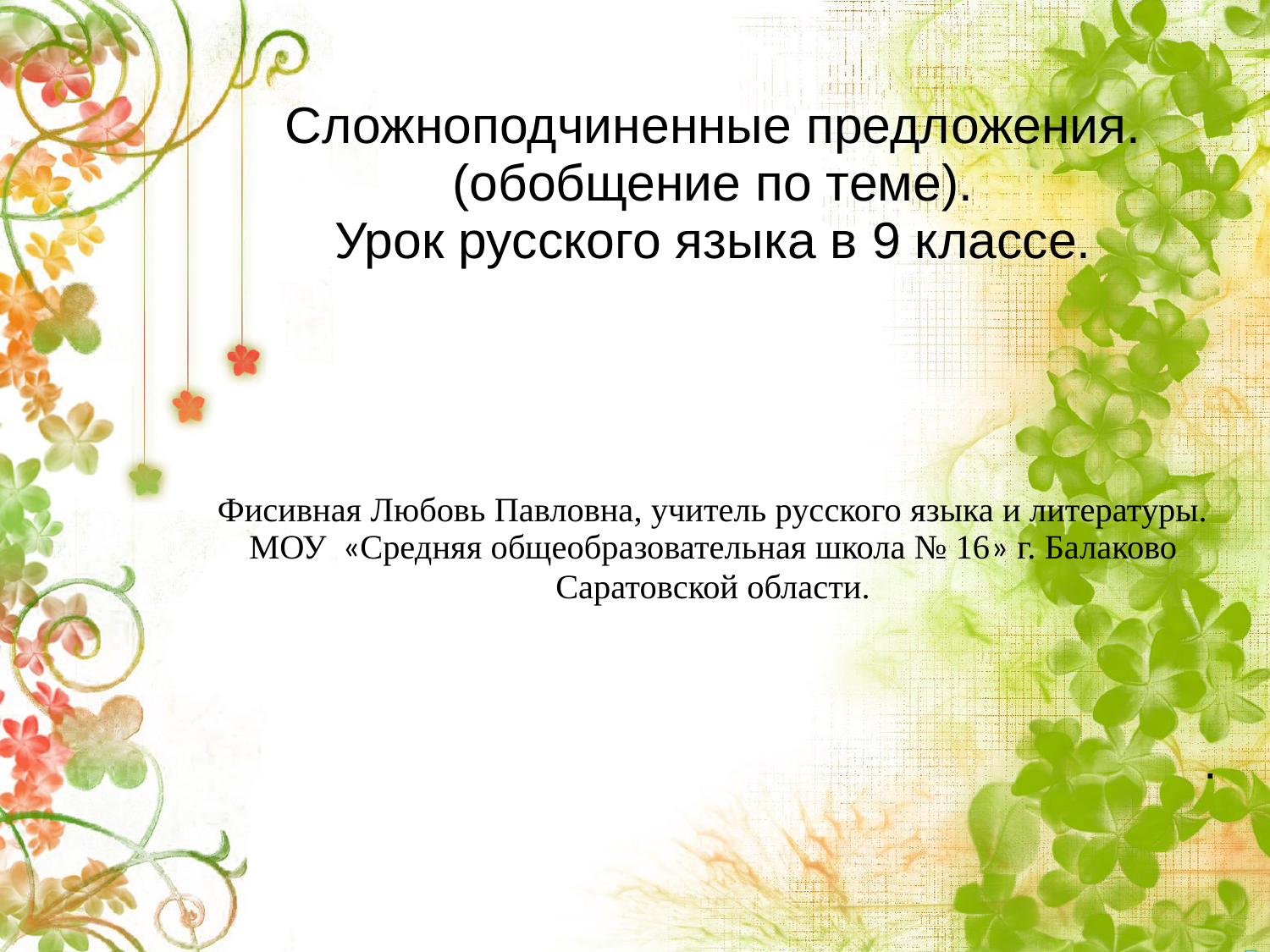

# Сложноподчиненные предложения. (обобщение по теме). Урок русского языка в 9 классе.

Фисивная Любовь Павловна, учитель русского языка и литературы.
МОУ  «Средняя общеобразовательная школа № 16» г. Балаково
Саратовской области.

.